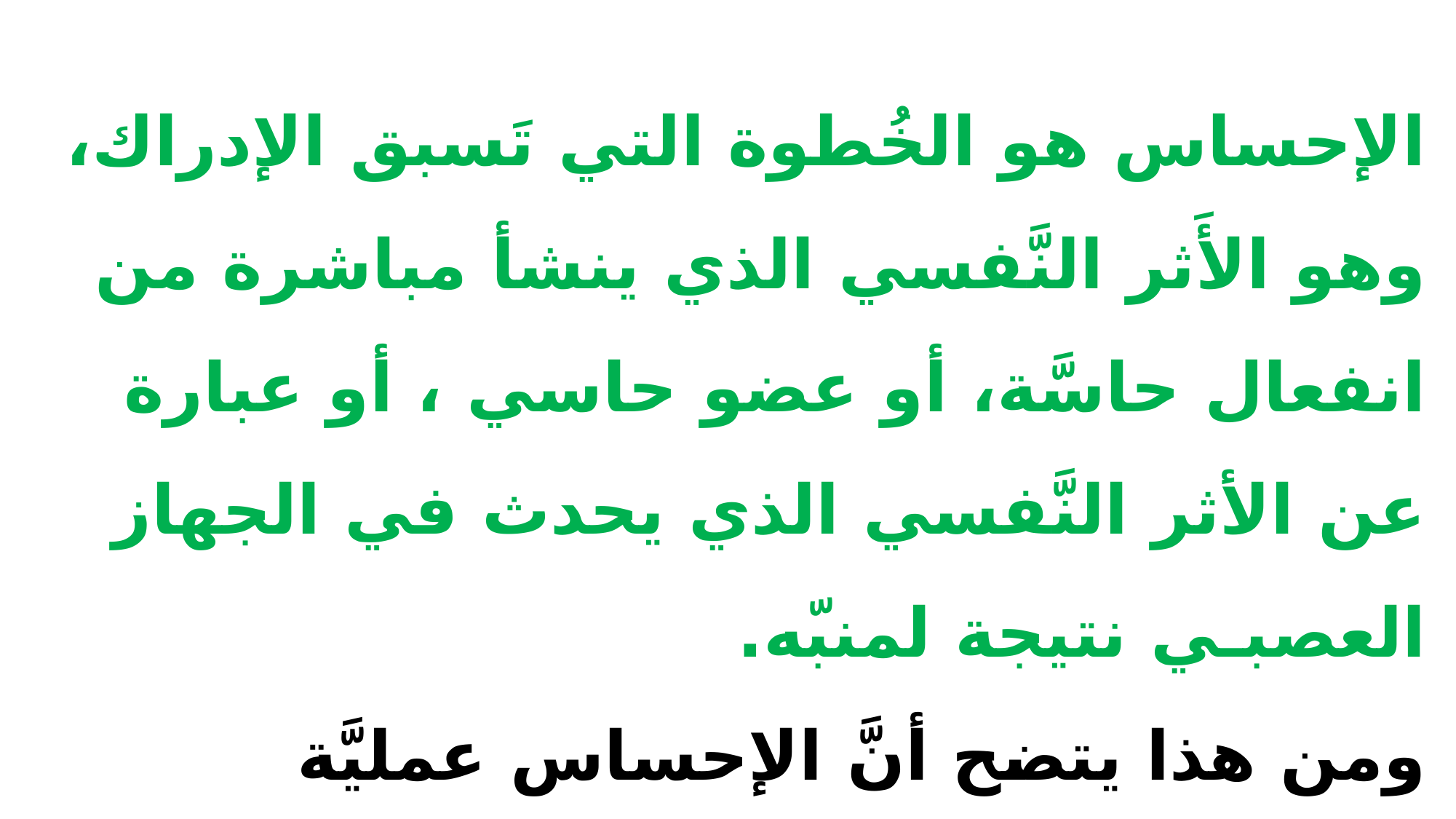

# الأُسُسُ النَّفسيََّـة والعَصَبِيَّـة للإحساس:- الإحساس هو الخُطوة التي تَسبق الإدراك، وهو الأَثر النَّفسي الذي ينشأ مباشرة من انفعال حاسَّة، أو عضو حاسي ، أو عبارة عن الأثر النَّفسي الذي يحدث في الجهاز العصبـي نتيجة لمنبّه. ومن هذا يتضح أنَّ الإحساس عمليَّة فيزيقيَّة ، فسيولوجيَّة ، نفسيَّة ، تتم على مراحل ثلاث :